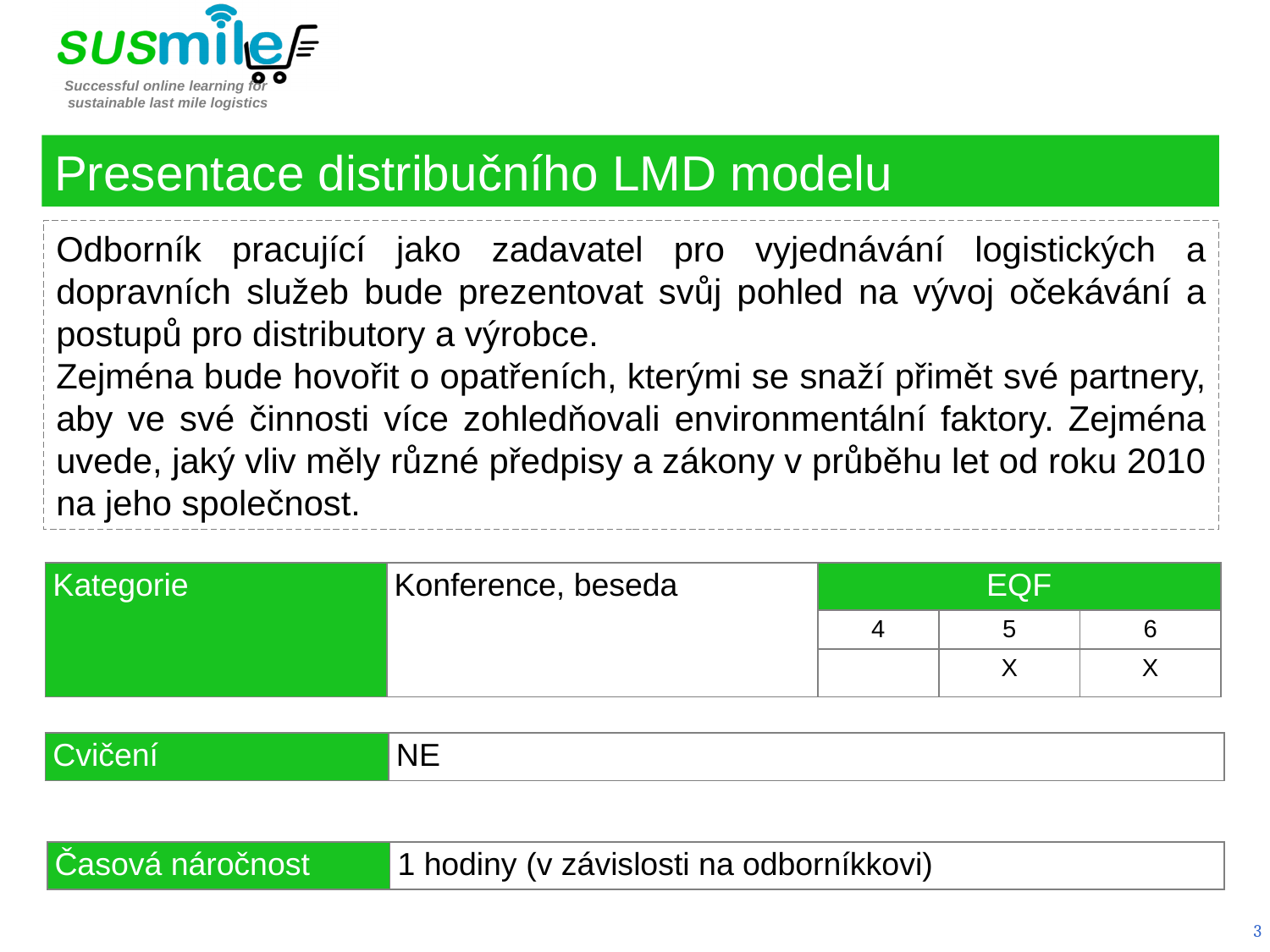

Presentace distribučního LMD modelu
Odborník pracující jako zadavatel pro vyjednávání logistických a dopravních služeb bude prezentovat svůj pohled na vývoj očekávání a postupů pro distributory a výrobce.
Zejména bude hovořit o opatřeních, kterými se snaží přimět své partnery, aby ve své činnosti více zohledňovali environmentální faktory. Zejména uvede, jaký vliv měly různé předpisy a zákony v průběhu let od roku 2010 na jeho společnost.
| Kategorie | Konference, beseda | EQF |  |  |
| --- | --- | --- | --- | --- |
|  |  | 4 | 5 | 6 |
|  |  |  | X | X |
| Cvičení | NE |
| --- | --- |
| Časová náročnost | 1 hodiny (v závislosti na odborníkkovi) |
| --- | --- |
3